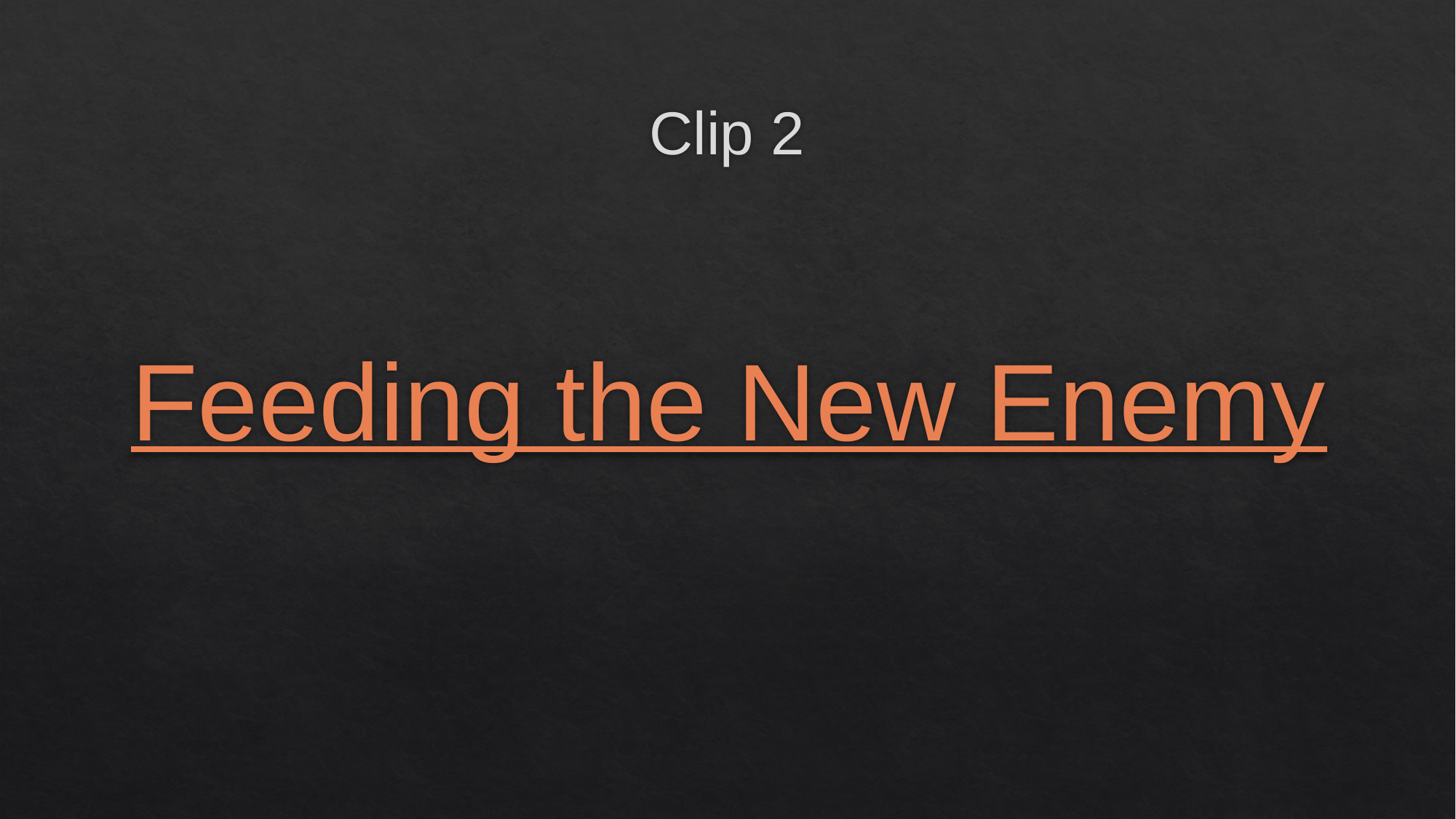

# Clip 2

Feeding the New Enemy